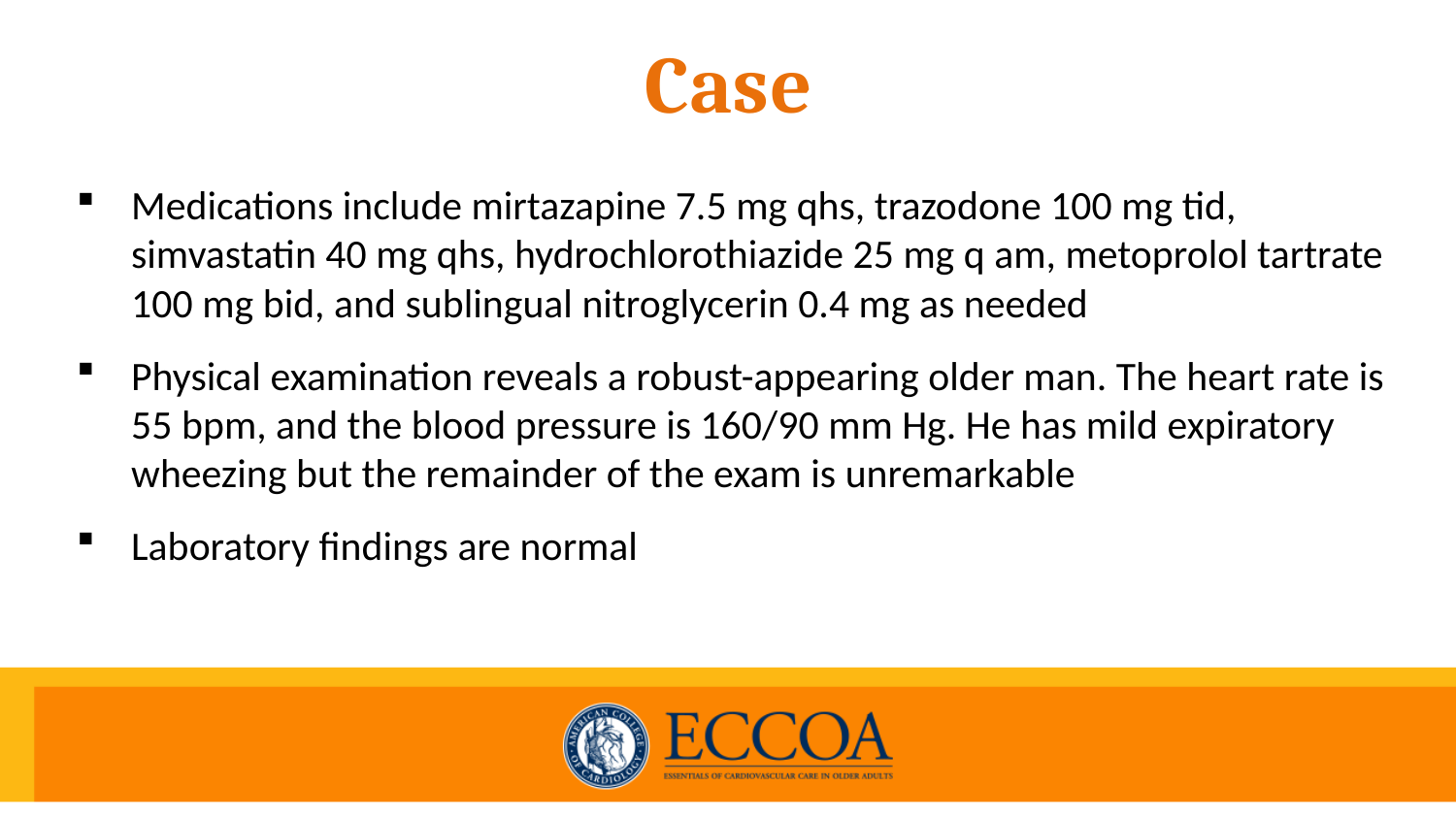

# Case
Medications include mirtazapine 7.5 mg qhs, trazodone 100 mg tid, simvastatin 40 mg qhs, hydrochlorothiazide 25 mg q am, metoprolol tartrate 100 mg bid, and sublingual nitroglycerin 0.4 mg as needed
Physical examination reveals a robust-appearing older man. The heart rate is 55 bpm, and the blood pressure is 160/90 mm Hg. He has mild expiratory wheezing but the remainder of the exam is unremarkable
Laboratory findings are normal